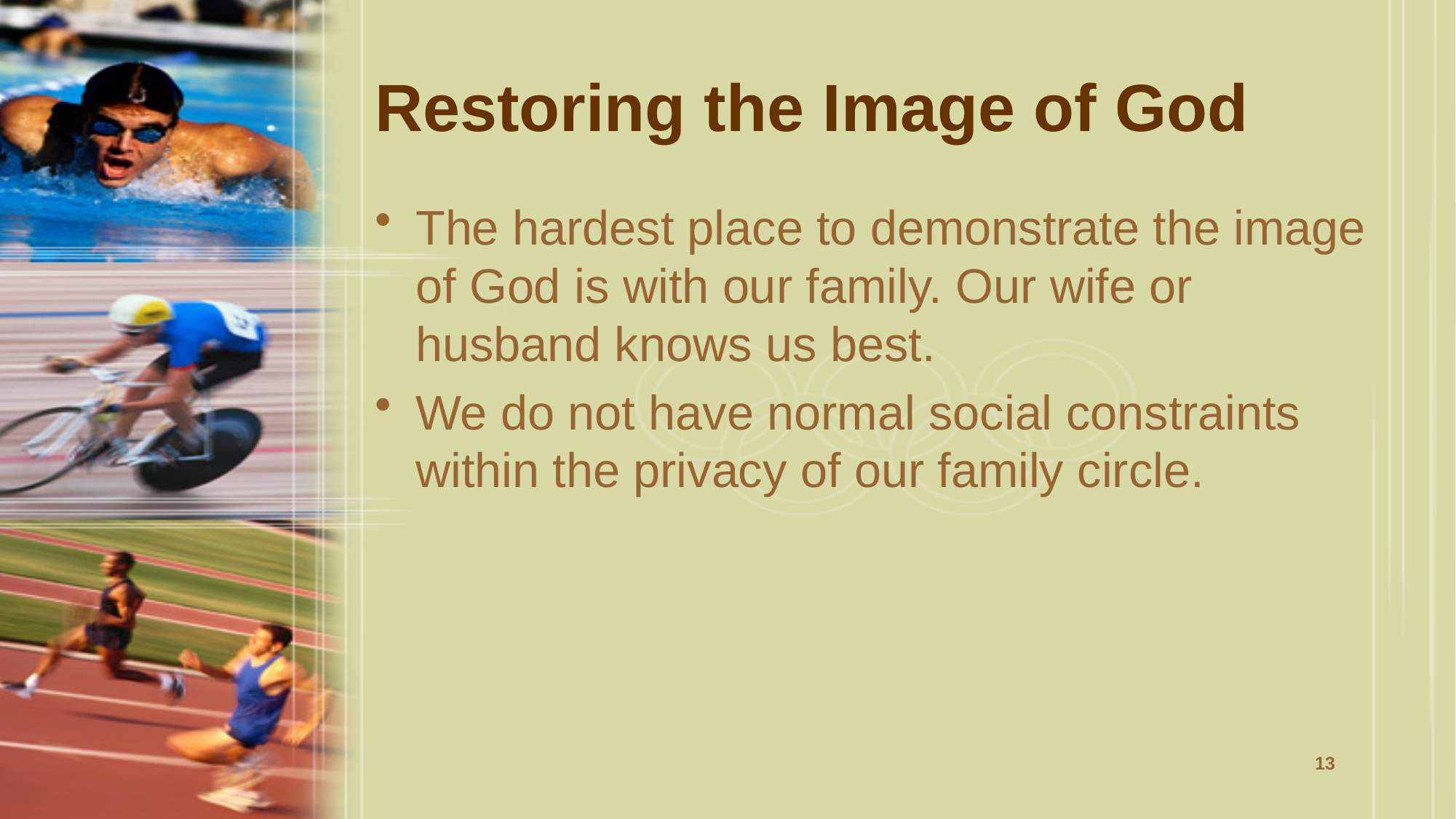

# Restoring the Image of God
The hardest place to demonstrate the image of God is with our family. Our wife or husband knows us best.
We do not have normal social constraints within the privacy of our family circle.
13